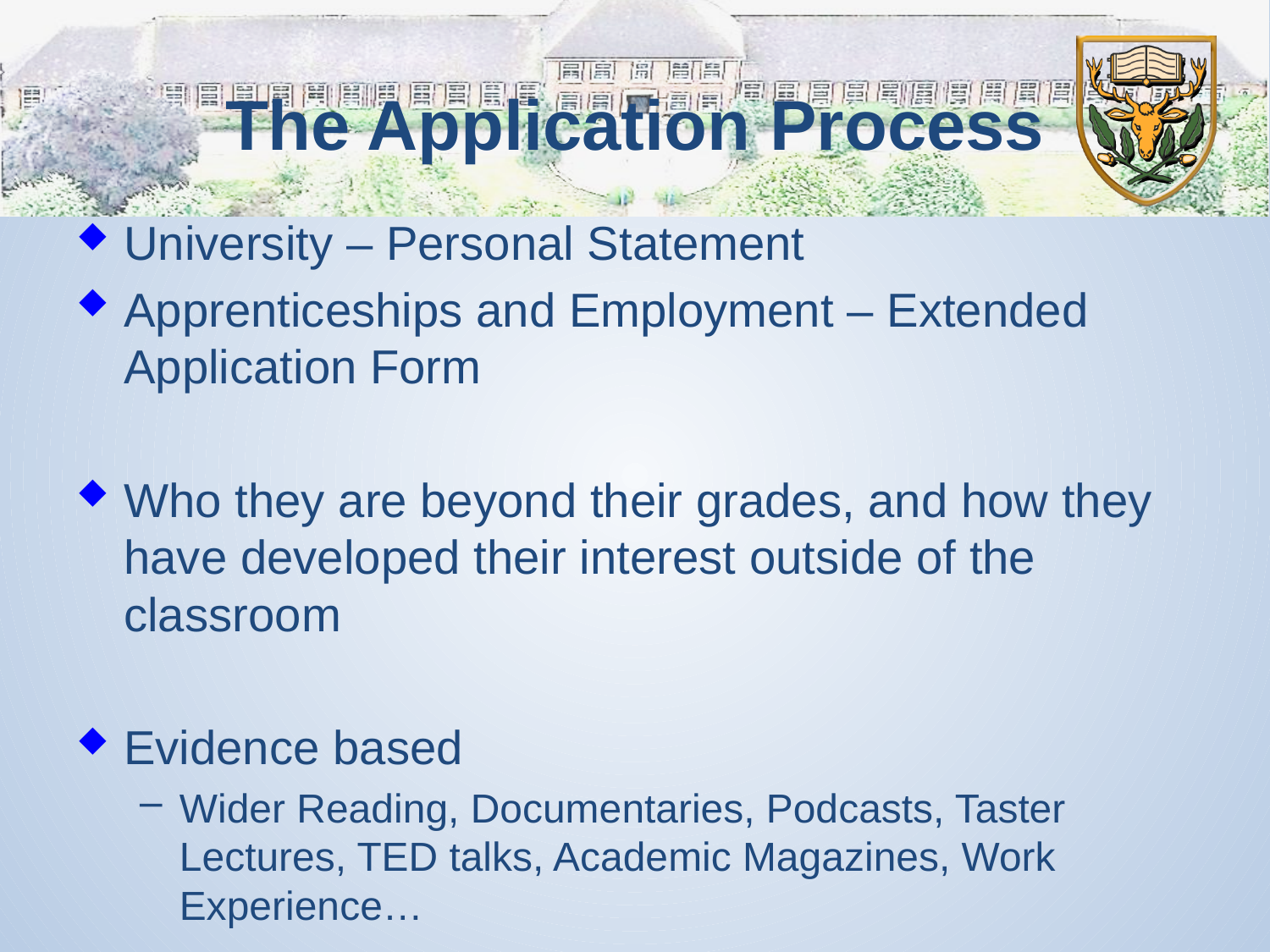

# The Application Process
University – Personal Statement
Apprenticeships and Employment – Extended Application Form

Who they are beyond their grades, and how they have developed their interest outside of the classroom

Evidence based
Wider Reading, Documentaries, Podcasts, Taster Lectures, TED talks, Academic Magazines, Work Experience…